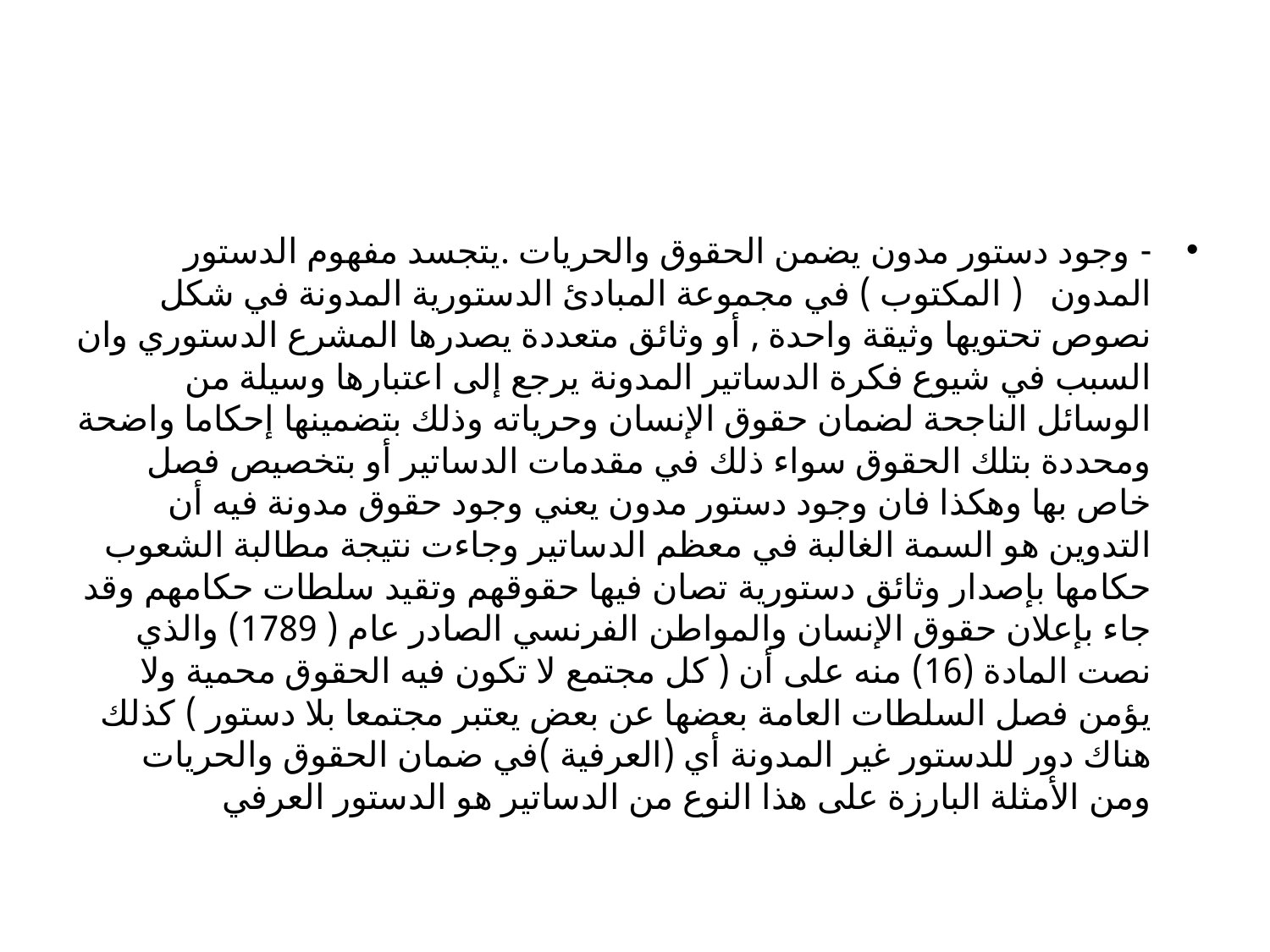

#
- وجود دستور مدون يضمن الحقوق والحريات .يتجسد مفهوم الدستور المدون   ( المكتوب ) في مجموعة المبادئ الدستورية المدونة في شكل نصوص تحتويها وثيقة واحدة , أو وثائق متعددة يصدرها المشرع الدستوري وان السبب في شيوع فكرة الدساتير المدونة يرجع إلى اعتبارها وسيلة من الوسائل الناجحة لضمان حقوق الإنسان وحرياته وذلك بتضمينها إحكاما واضحة ومحددة بتلك الحقوق سواء ذلك في مقدمات الدساتير أو بتخصيص فصل خاص بها وهكذا فان وجود دستور مدون يعني وجود حقوق مدونة فيه أن التدوين هو السمة الغالبة في معظم الدساتير وجاءت نتيجة مطالبة الشعوب حكامها بإصدار وثائق دستورية تصان فيها حقوقهم وتقيد سلطات حكامهم وقد جاء بإعلان حقوق الإنسان والمواطن الفرنسي الصادر عام ( 1789) والذي نصت المادة (16) منه على أن ( كل مجتمع لا تكون فيه الحقوق محمية ولا يؤمن فصل السلطات العامة بعضها عن بعض يعتبر مجتمعا بلا دستور ) كذلك هناك دور للدستور غير المدونة أي (العرفية )في ضمان الحقوق والحريات ومن الأمثلة البارزة على هذا النوع من الدساتير هو الدستور العرفي